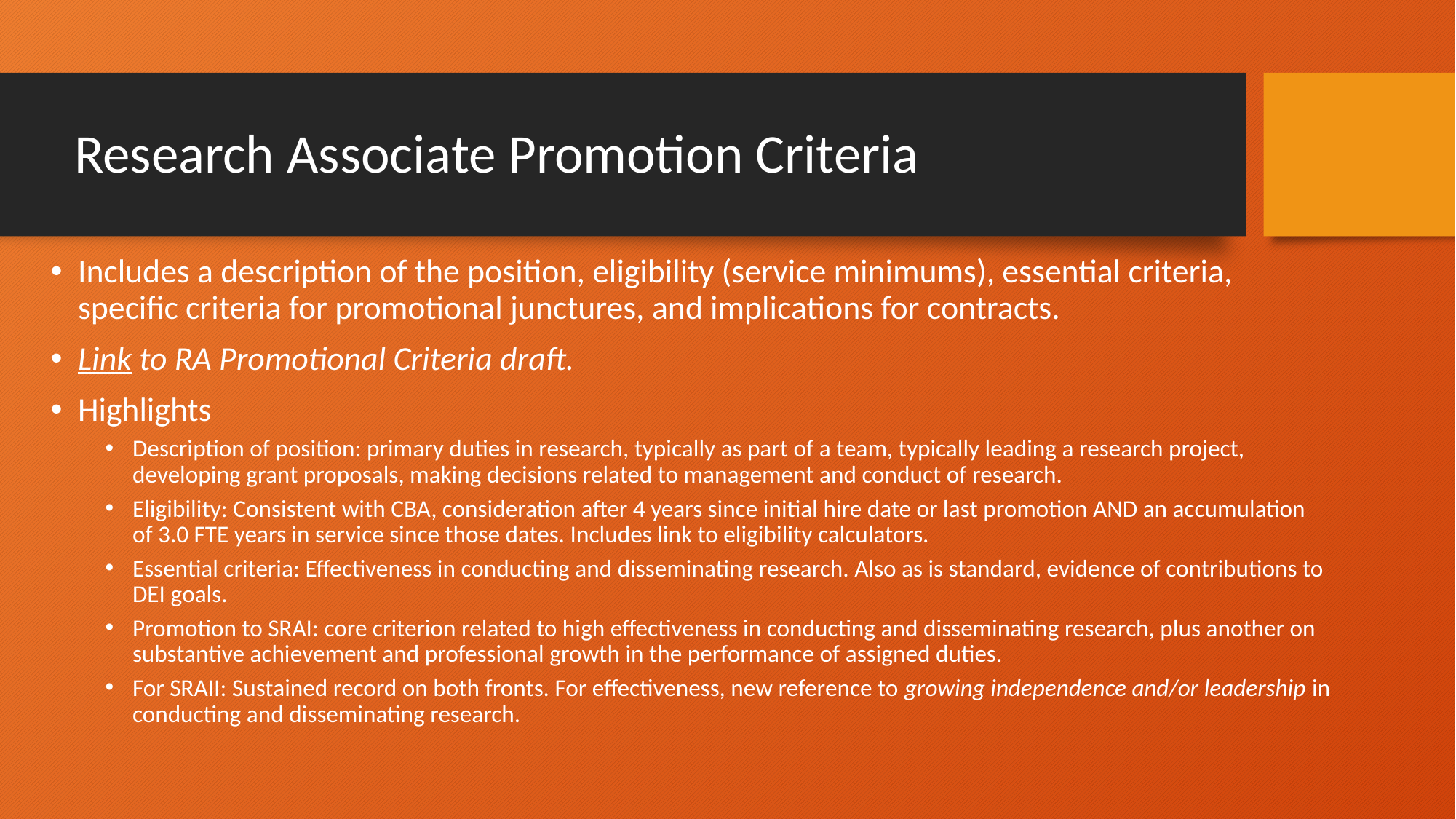

# Research Associate Promotion Criteria
Includes a description of the position, eligibility (service minimums), essential criteria, specific criteria for promotional junctures, and implications for contracts.
Link to RA Promotional Criteria draft.
Highlights
Description of position: primary duties in research, typically as part of a team, typically leading a research project, developing grant proposals, making decisions related to management and conduct of research.
Eligibility: Consistent with CBA, consideration after 4 years since initial hire date or last promotion AND an accumulation of 3.0 FTE years in service since those dates. Includes link to eligibility calculators.
Essential criteria: Effectiveness in conducting and disseminating research. Also as is standard, evidence of contributions to DEI goals.
Promotion to SRAI: core criterion related to high effectiveness in conducting and disseminating research, plus another on substantive achievement and professional growth in the performance of assigned duties.
For SRAII: Sustained record on both fronts. For effectiveness, new reference to growing independence and/or leadership in conducting and disseminating research.